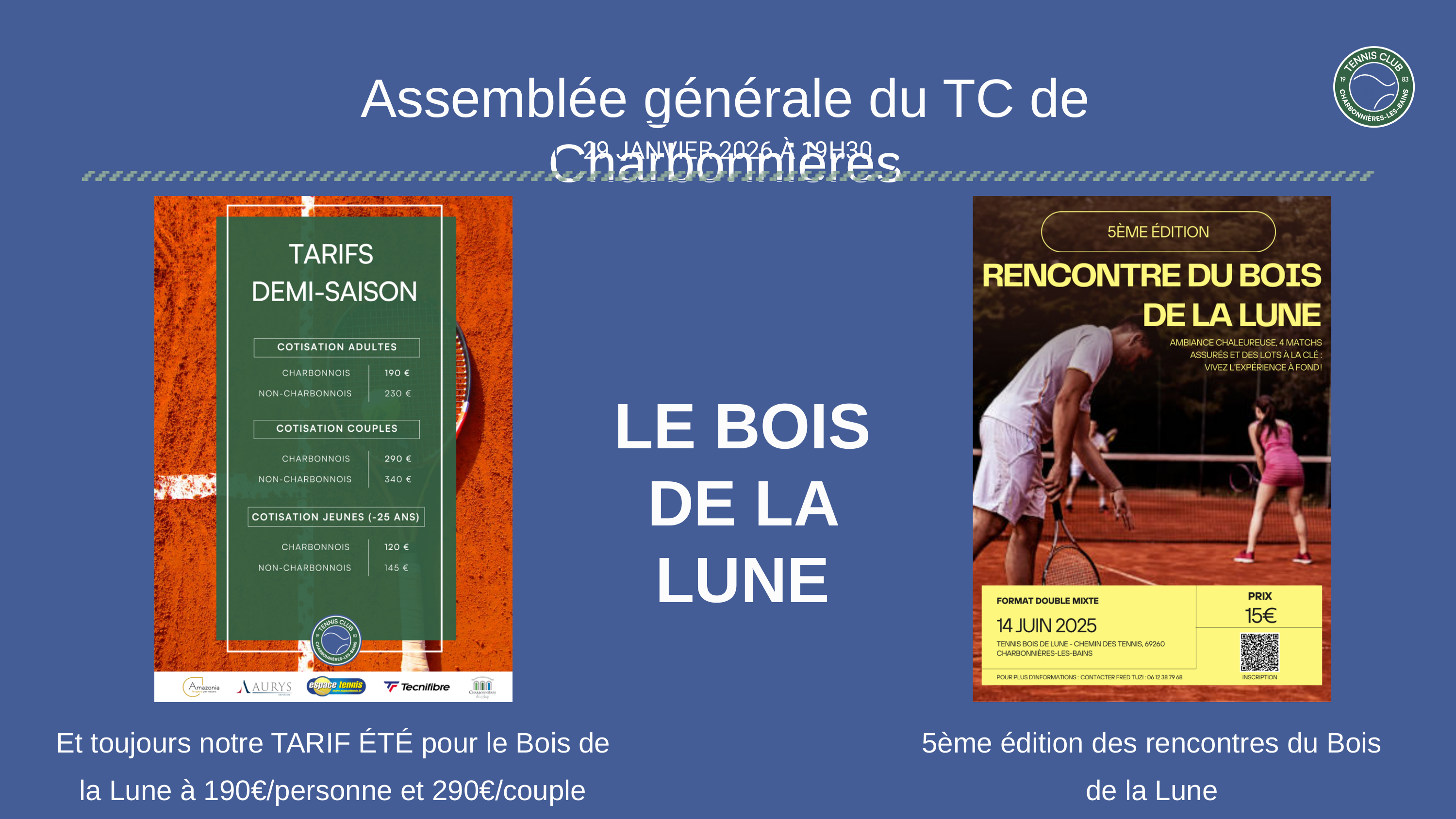

Assemblée générale du TC de Charbonnières

29 JANVIER 2026 À 19H30

LE BOIS DE LA LUNE
Et toujours notre TARIF ÉTÉ pour le Bois de la Lune à 190€/personne et 290€/couple
5ème édition des rencontres du Bois de la Lune